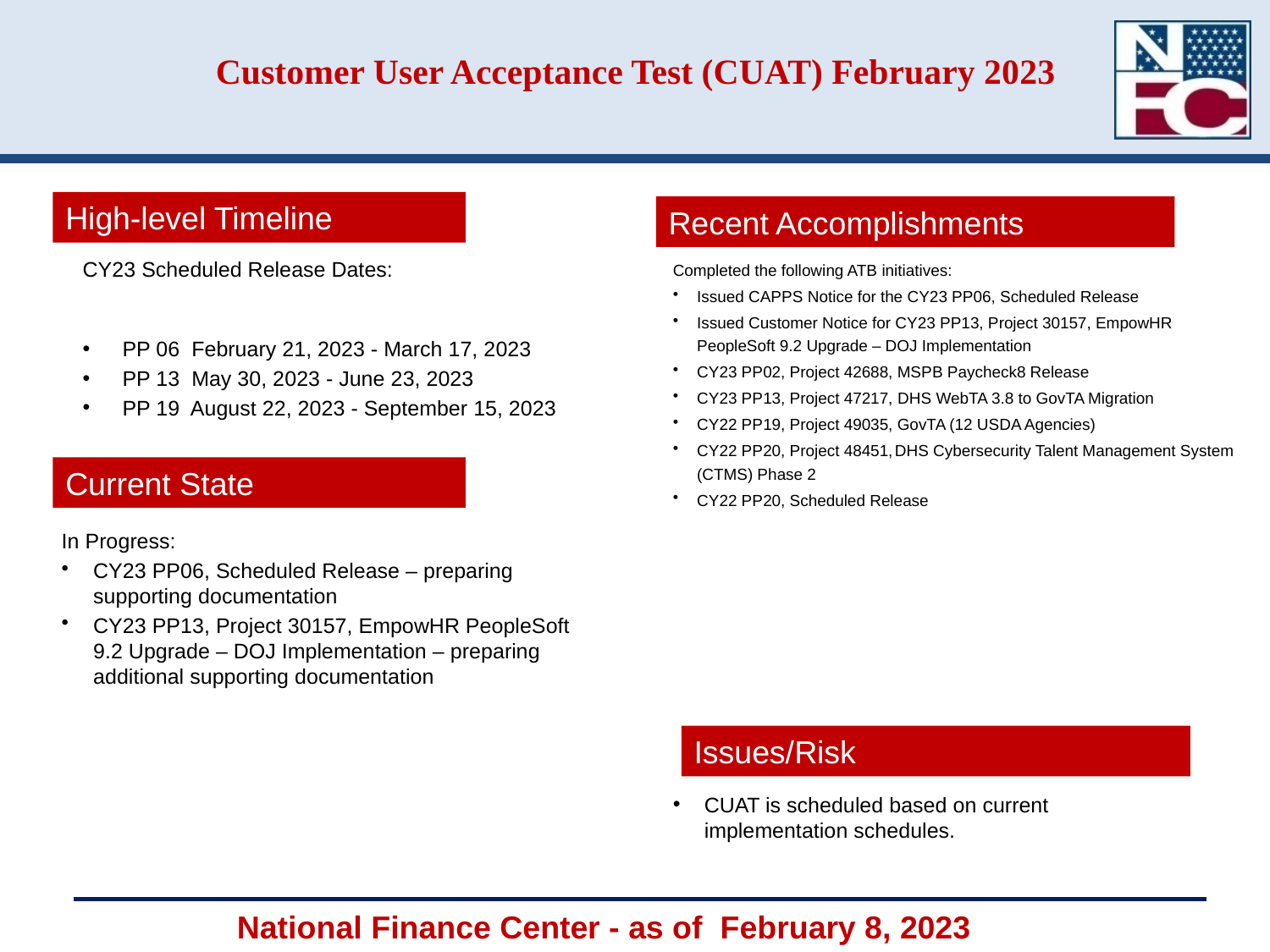

# Customer User Acceptance Test (CUAT) February 2023
High-level Timeline
Recent Accomplishments

Completed the following ATB initiatives:
Issued CAPPS Notice for the CY23 PP06, Scheduled Release
Issued Customer Notice for CY23 PP13, Project 30157, EmpowHR PeopleSoft 9.2 Upgrade – DOJ Implementation
CY23 PP02, Project 42688, MSPB Paycheck8 Release
CY23 PP13, Project 47217, DHS WebTA 3.8 to GovTA Migration
CY22 PP19, Project 49035, GovTA (12 USDA Agencies)
CY22 PP20, Project 48451, DHS Cybersecurity Talent Management System (CTMS) Phase 2
CY22 PP20, Scheduled Release

CY23 Scheduled Release Dates:

PP 06  February 21, 2023 - March 17, 2023
PP 13  May 30, 2023 - June 23, 2023
PP 19  August 22, 2023 - September 15, 2023
Current State
In Progress:
CY23 PP06, Scheduled Release – preparing supporting documentation
CY23 PP13, Project 30157, EmpowHR PeopleSoft 9.2 Upgrade – DOJ Implementation – preparing additional supporting documentation
Issues/Risk

CUAT is scheduled based on current implementation schedules.
National Finance Center - as of  February 8, 2023